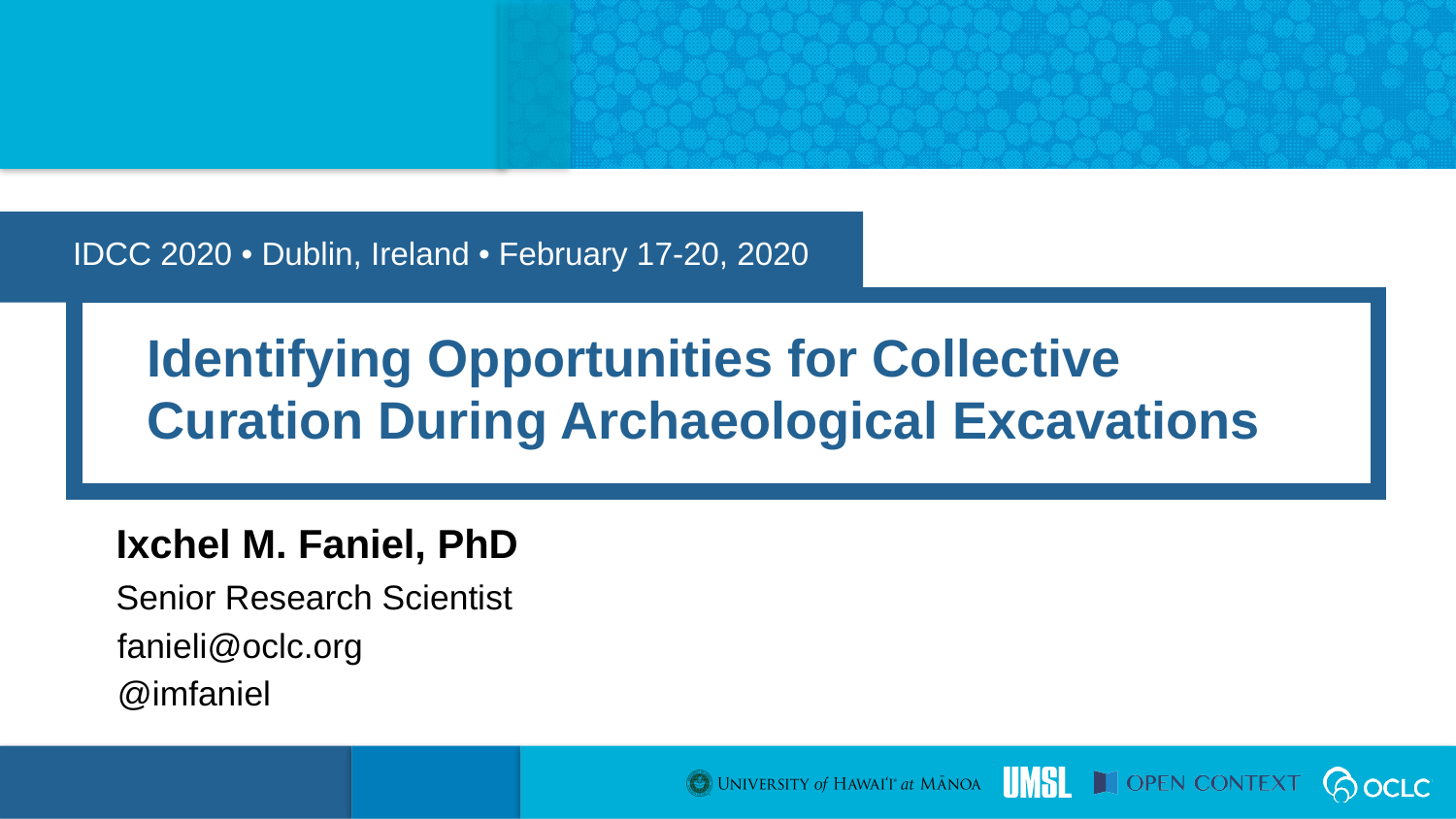

IDCC 2020 • Dublin, Ireland • February 17-20, 2020
Identifying Opportunities for Collective Curation During Archaeological Excavations

Ixchel M. Faniel, PhD
Senior Research Scientist
fanieli@oclc.org
@imfaniel